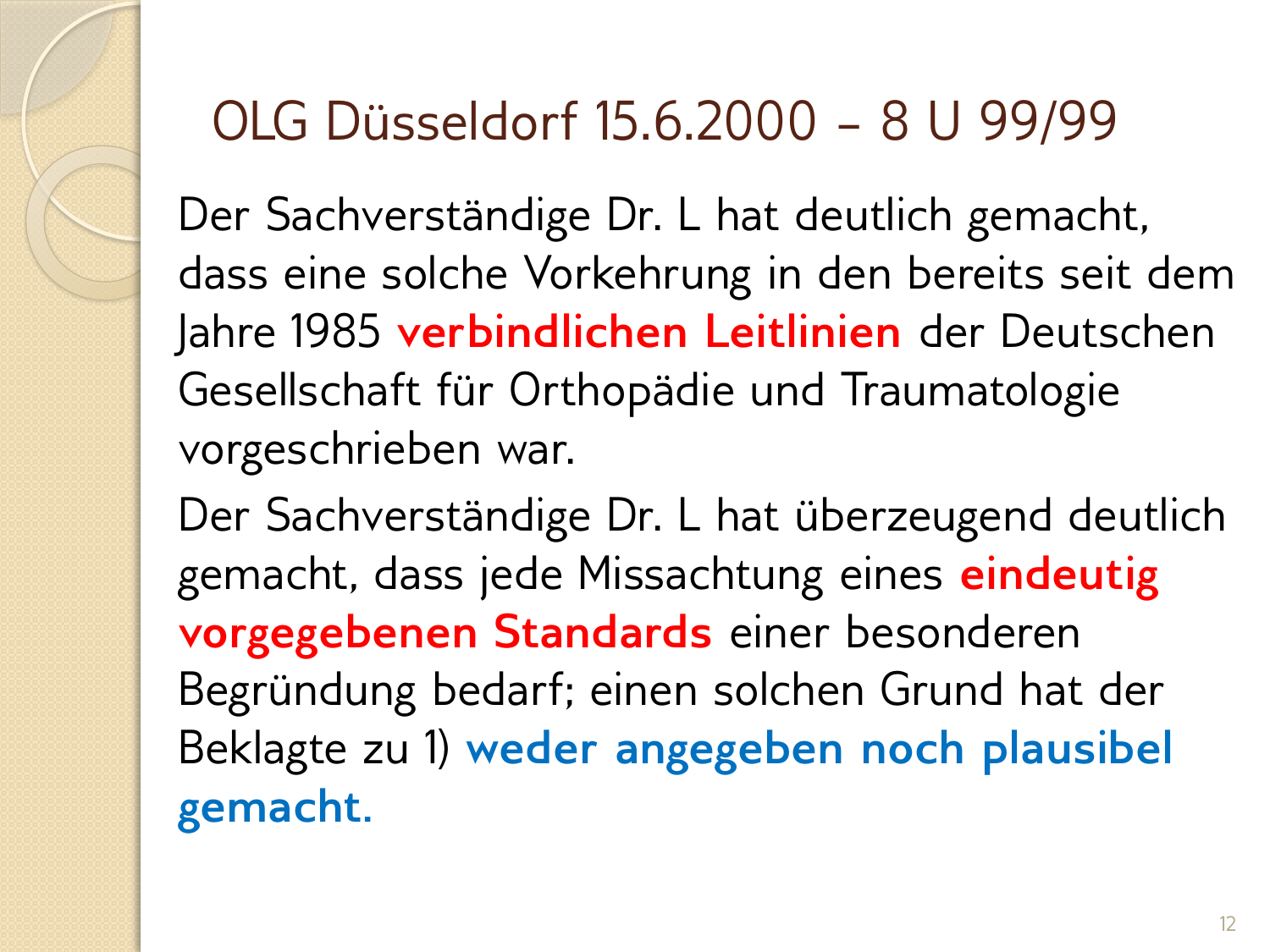

# OLG Düsseldorf 15.6.2000 – 8 U 99/99
Der Sachverständige Dr. L hat deutlich gemacht, dass eine solche Vorkehrung in den bereits seit dem Jahre 1985 verbindlichen Leitlinien der Deutschen Gesellschaft für Orthopädie und Traumatologie vorgeschrieben war.
Der Sachverständige Dr. L hat überzeugend deutlich gemacht, dass jede Missachtung eines eindeutig vorgegebenen Standards einer besonderen Begründung bedarf; einen solchen Grund hat der Beklagte zu 1) weder angegeben noch plausibel gemacht.
12